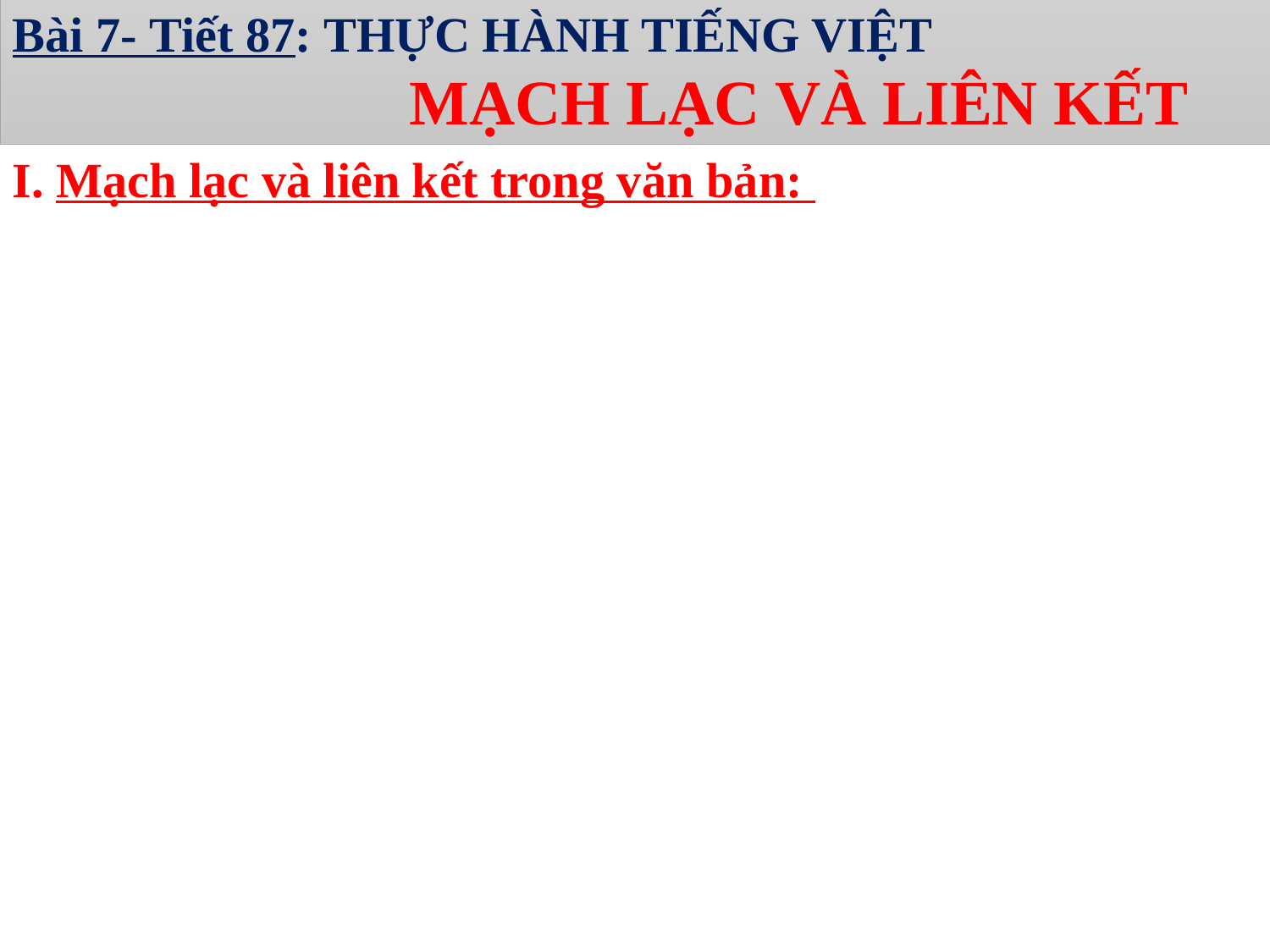

Bài 7- Tiết 87: THỰC HÀNH TIẾNG VIỆT
                         MẠCH LẠC VÀ LIÊN KẾT
I. Mạch lạc và liên kết trong văn bản: